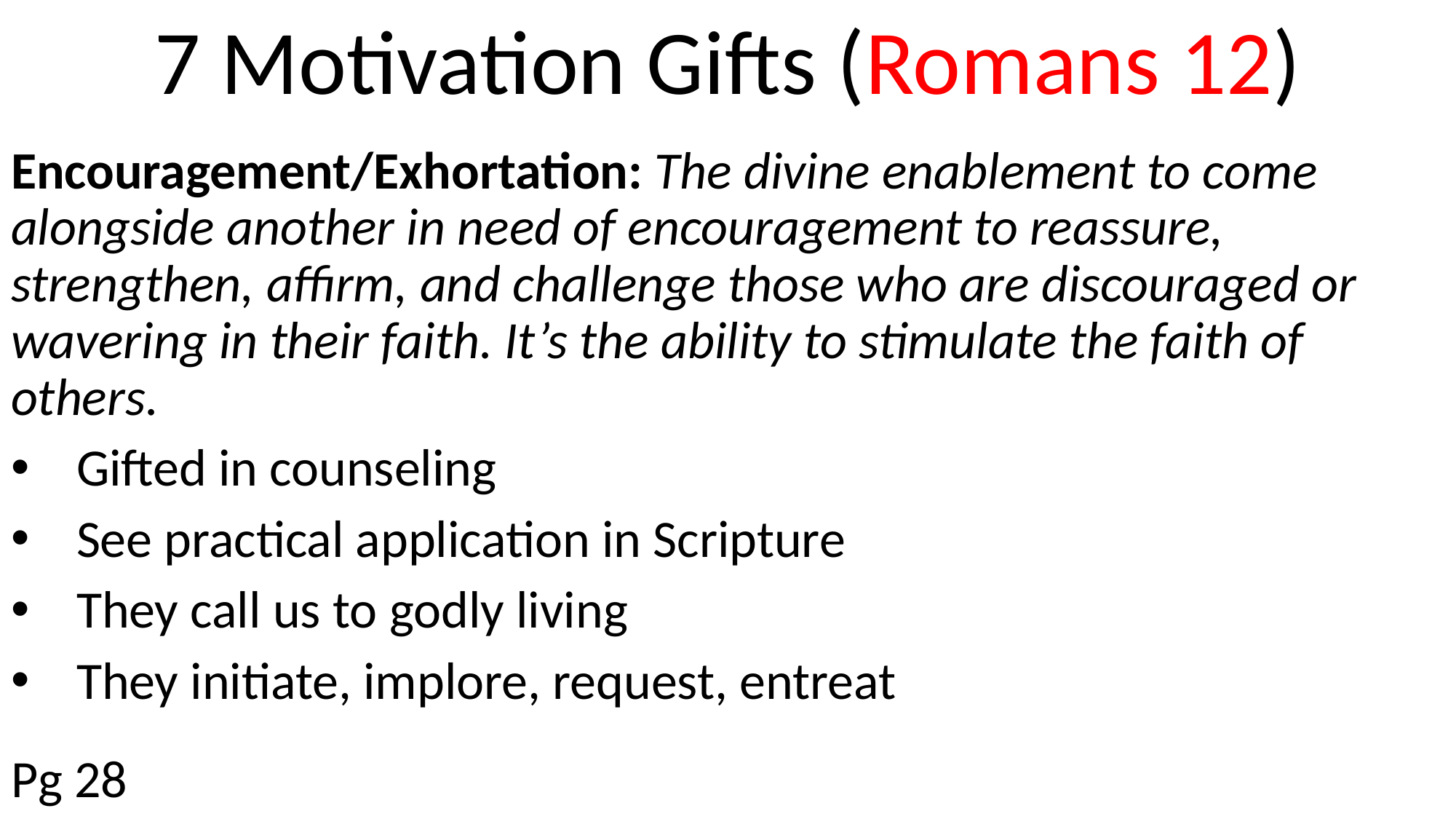

# 7 Motivation Gifts (Romans 12)
Encouragement/Exhortation: The divine enablement to come alongside another in need of encouragement to reassure, strengthen, affirm, and challenge those who are discouraged or wavering in their faith. It’s the ability to stimulate the faith of others.
Gifted in counseling
See practical application in Scripture
They call us to godly living
They initiate, implore, request, entreat

Pg 28